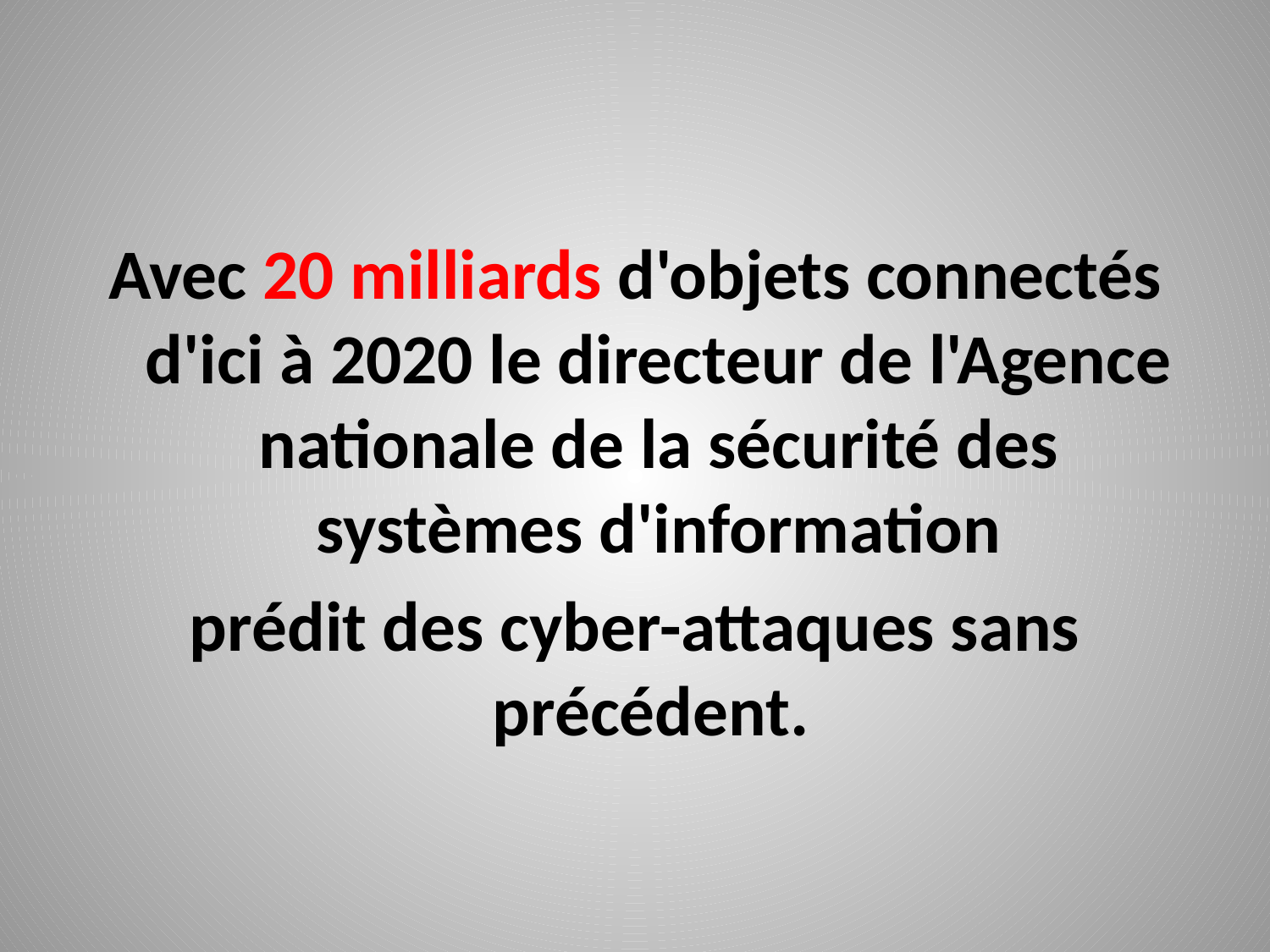

Avec 20 milliards d'objets connectés d'ici à 2020 le directeur de l'Agence nationale de la sécurité des systèmes d'information
prédit des cyber-attaques sans précédent.